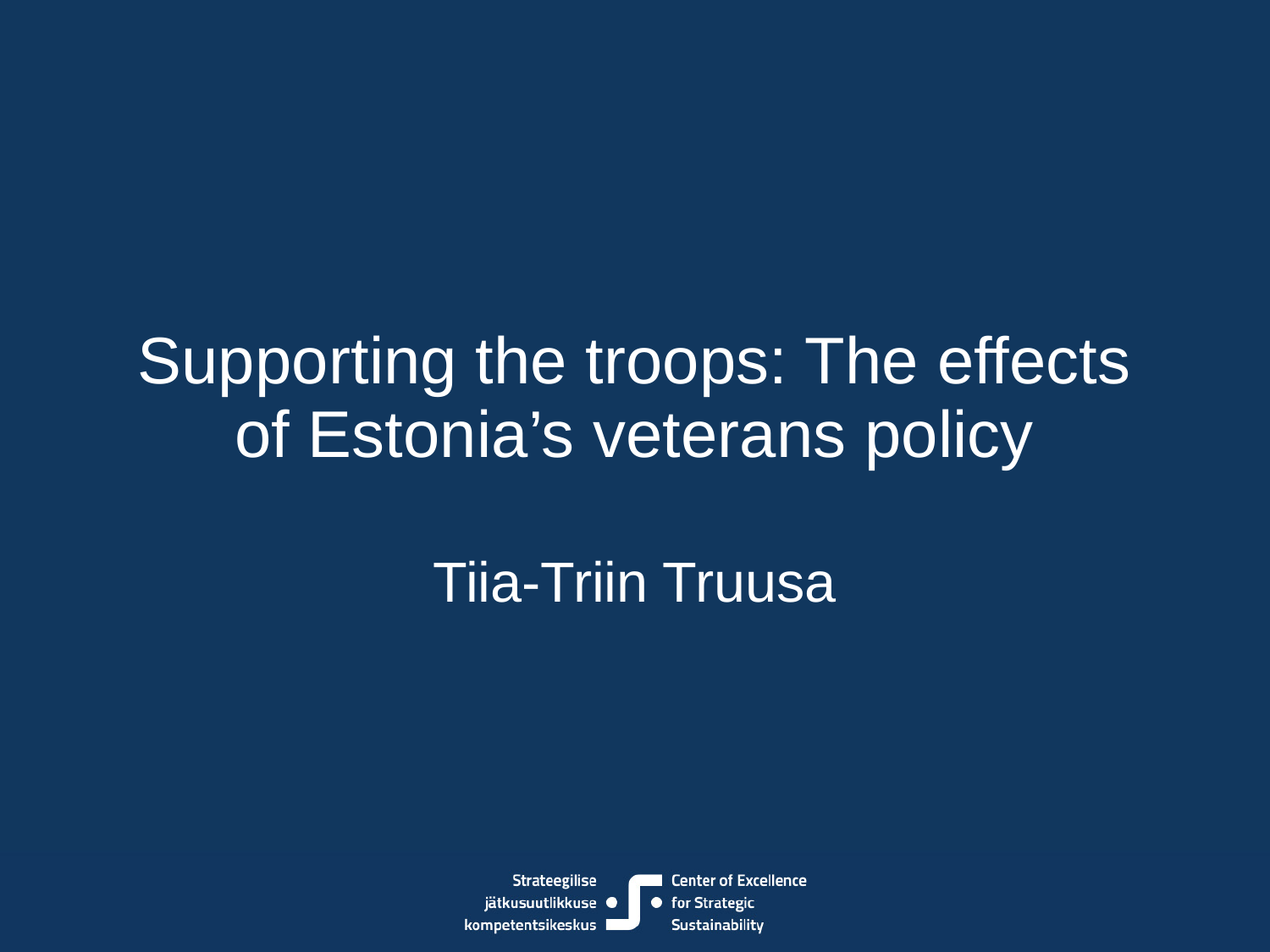

# Supporting the troops: The effects of Estonia’s veterans policy
Tiia-Triin Truusa